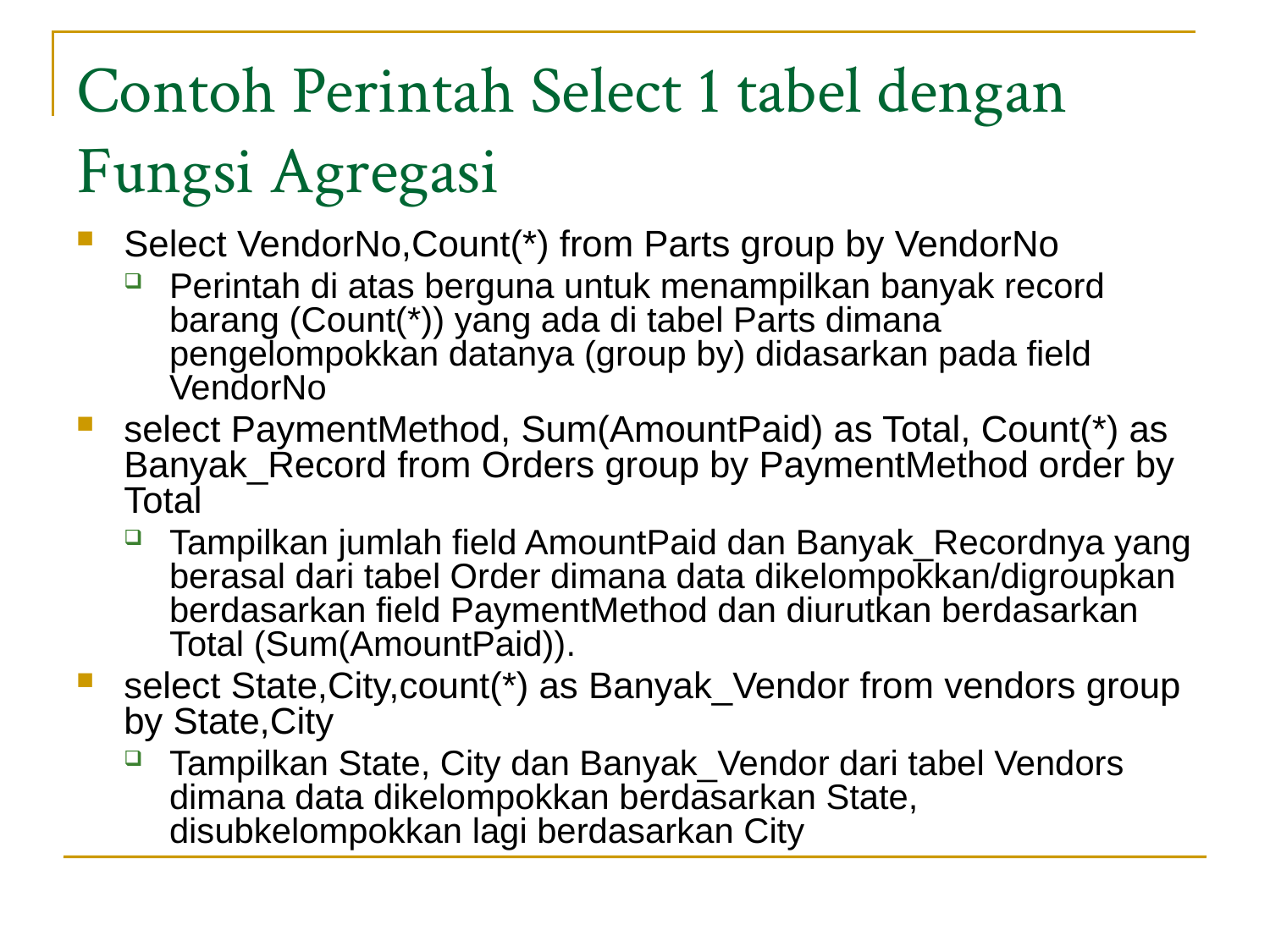

# Contoh Perintah Select 1 tabel dengan Fungsi Agregasi
Select VendorNo,Count(*) from Parts group by VendorNo
Perintah di atas berguna untuk menampilkan banyak record barang (Count(*)) yang ada di tabel Parts dimana pengelompokkan datanya (group by) didasarkan pada field VendorNo
select PaymentMethod, Sum(AmountPaid) as Total, Count(*) as Banyak_Record from Orders group by PaymentMethod order by Total
Tampilkan jumlah field AmountPaid dan Banyak_Recordnya yang berasal dari tabel Order dimana data dikelompokkan/digroupkan berdasarkan field PaymentMethod dan diurutkan berdasarkan Total (Sum(AmountPaid)).
select State,City,count(*) as Banyak_Vendor from vendors group by State,City
Tampilkan State, City dan Banyak_Vendor dari tabel Vendors dimana data dikelompokkan berdasarkan State, disubkelompokkan lagi berdasarkan City